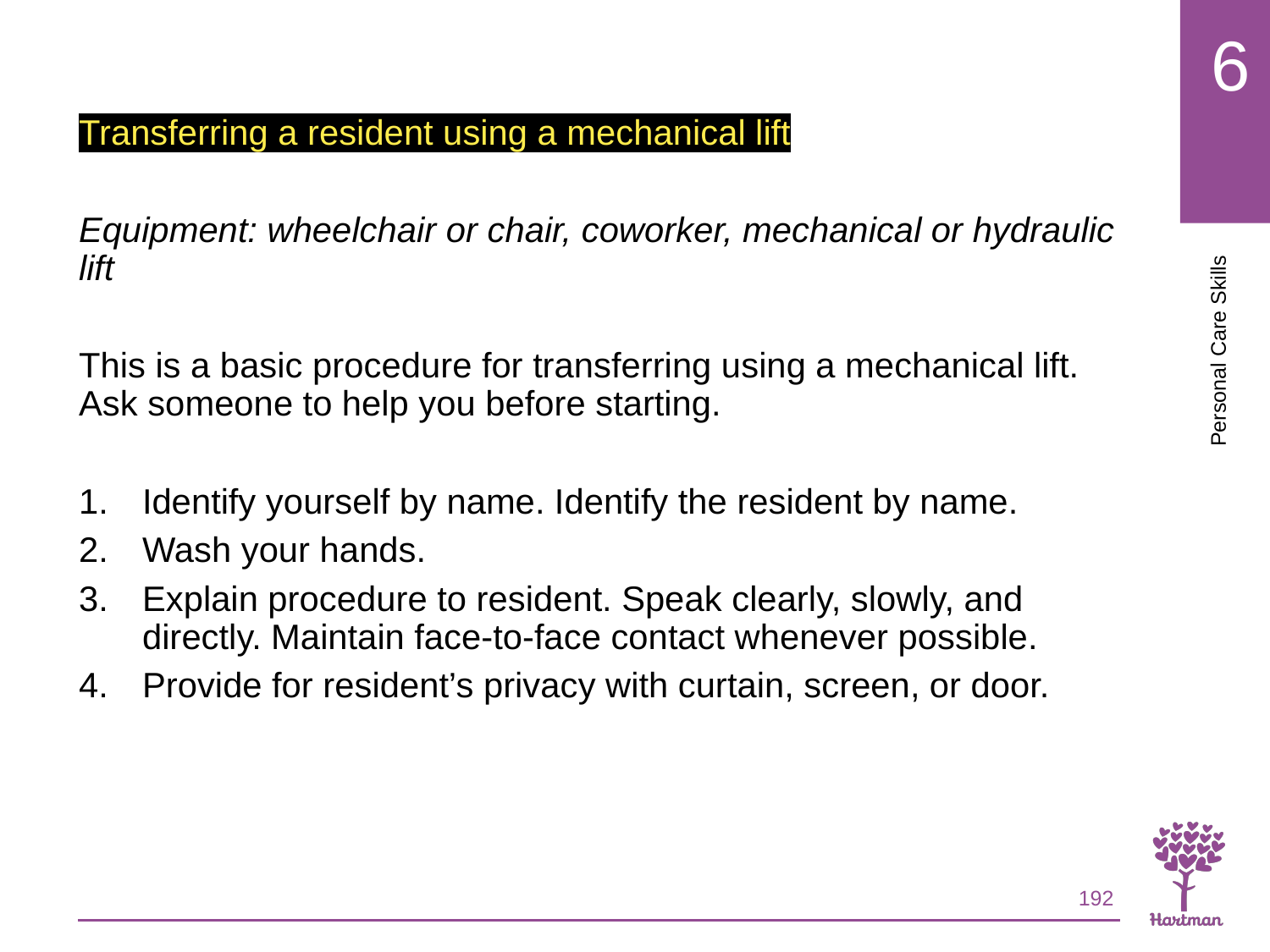

# LO8, content 38
Transferring a resident using a mechanical lift

Equipment: wheelchair or chair, coworker, mechanical or hydraulic lift

This is a basic procedure for transferring using a mechanical lift. Ask someone to help you before starting.

Identify yourself by name. Identify the resident by name.
Wash your hands.
Explain procedure to resident. Speak clearly, slowly, and directly. Maintain face-to-face contact whenever possible.
Provide for resident’s privacy with curtain, screen, or door.

192